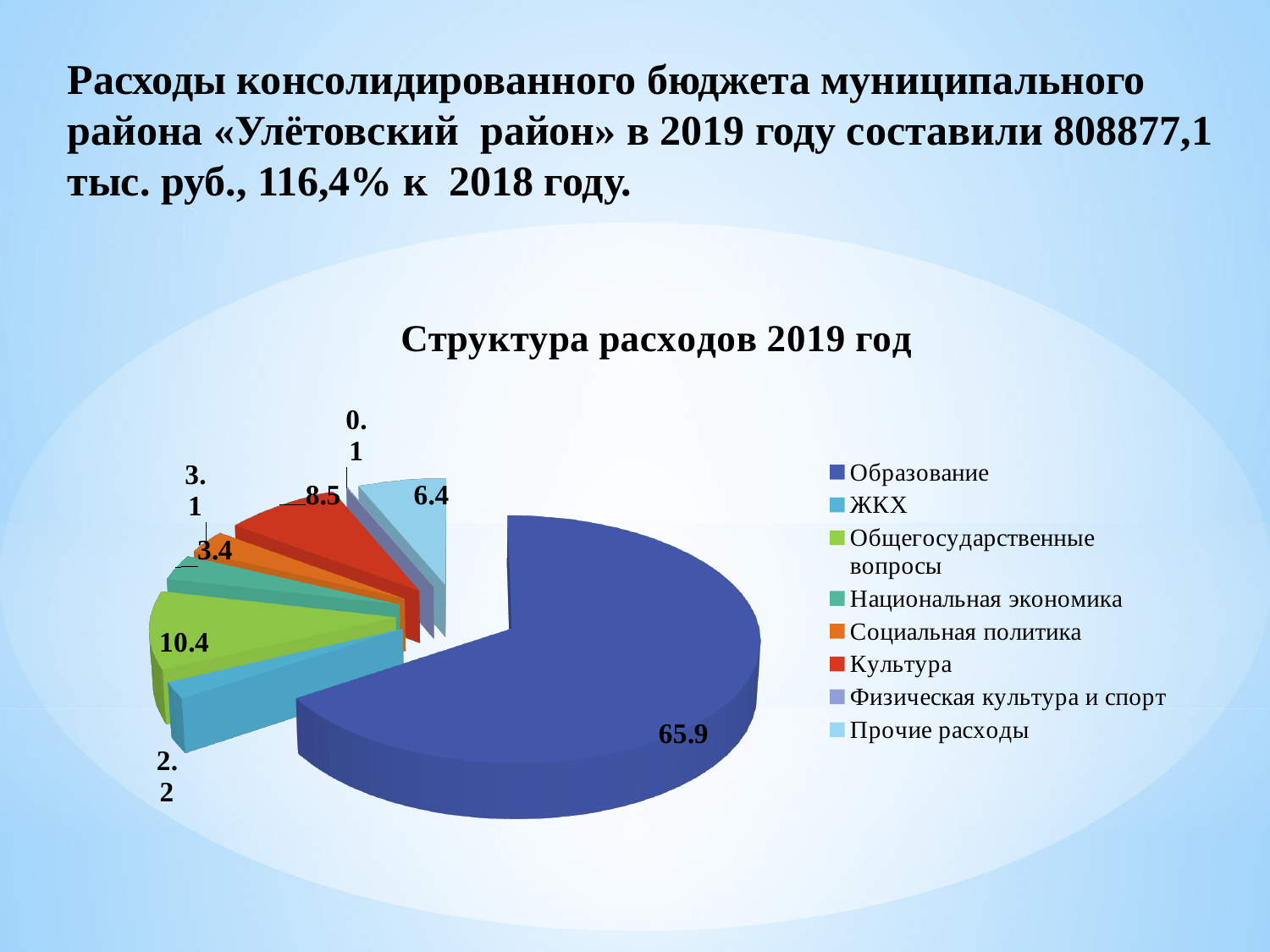

Расходы консолидированного бюджета муниципального района «Улётовский  район» в 2019 году составили 808877,1 тыс. руб., 116,4% к  2018 году.

[unsupported chart]